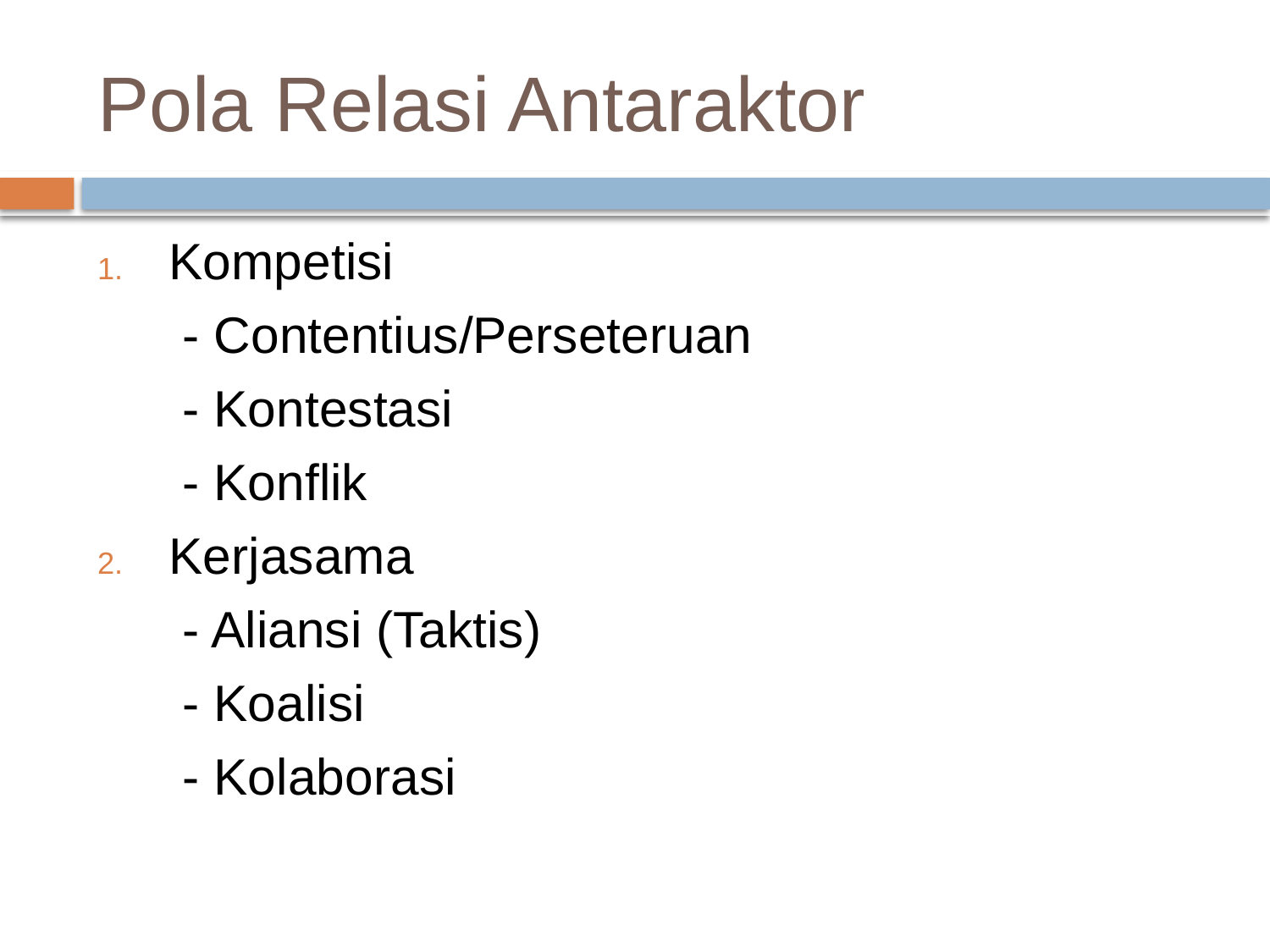

# Pola Relasi Antaraktor
Kompetisi
      - Contentius/Perseteruan
      - Kontestasi
      - Konflik
Kerjasama
      - Aliansi (Taktis)
      - Koalisi
      - Kolaborasi